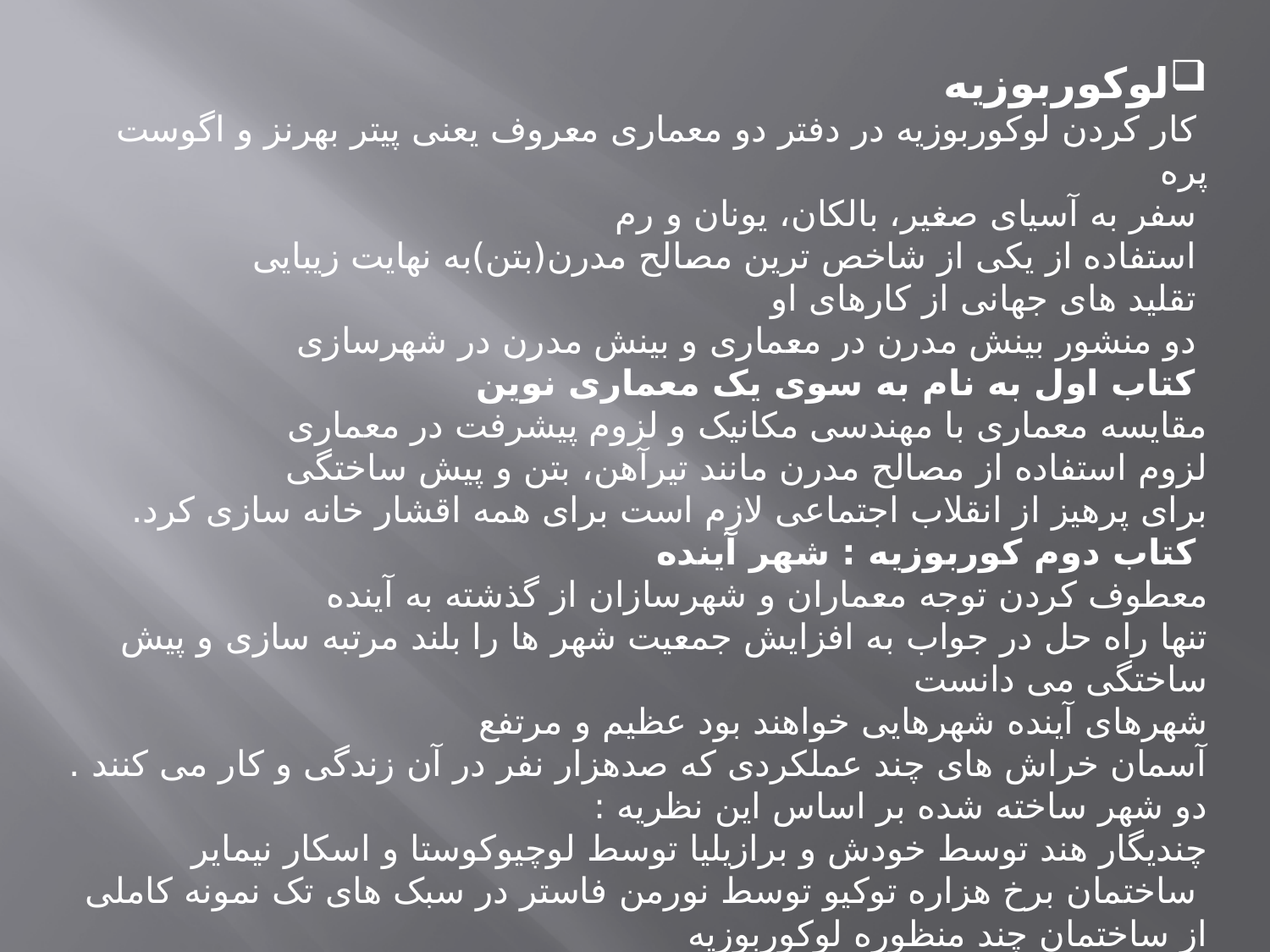

لوکوربوزیه
 کار کردن لوکوربوزیه در دفتر دو معماری معروف یعنی پیتر بهرنز و اگوست پره
 سفر به آسیای صغیر، بالکان، یونان و رم
 استفاده از یکی از شاخص ترین مصالح مدرن(بتن)به نهایت زیبایی
 تقلید های جهانی از کارهای او
 دو منشور بینش مدرن در معماری و بینش مدرن در شهرسازی
 کتاب اول به نام به سوی یک معماری نوین
مقایسه معماری با مهندسی مکانیک و لزوم پیشرفت در معماری
لزوم استفاده از مصالح مدرن مانند تیرآهن، بتن و پیش ساختگی
برای پرهیز از انقلاب اجتماعی لازم است برای همه اقشار خانه سازی کرد.
 کتاب دوم کوربوزیه : شهر آینده
معطوف کردن توجه معماران و شهرسازان از گذشته به آینده
تنها راه حل در جواب به افزایش جمعیت شهر ها را بلند مرتبه سازی و پیش ساختگی می دانست
شهرهای آینده شهرهایی خواهند بود عظیم و مرتفع
آسمان خراش های چند عملکردی که صدهزار نفر در آن زندگی و کار می کنند .
دو شهر ساخته شده بر اساس این نظریه :
چندیگار هند توسط خودش و برازیلیا توسط لوچیوکوستا و اسکار نیمایر
 ساختمان برخ هزاره توکیو توسط نورمن فاستر در سبک های تک نمونه کاملی از ساختمان چند منظوره لوکوربوزیه
است.
 جمله معروف:خانه به عنوان ماشینی برای زندگی